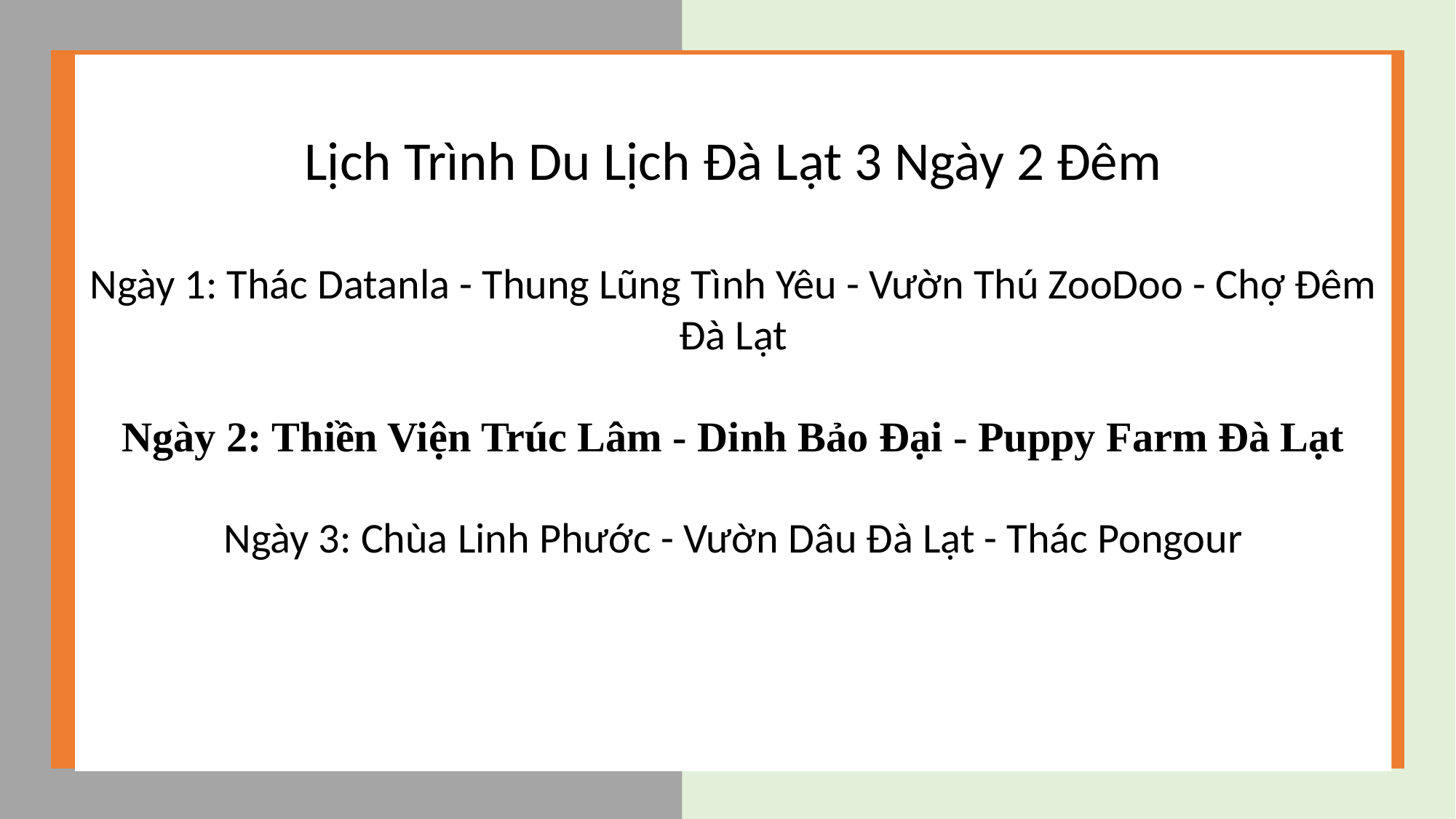

# Lịch Trình Du Lịch Đà Lạt 3 Ngày 2 Đêm Ngày 1: Thác Datanla - Thung Lũng Tình Yêu - Vườn Thú ZooDoo - Chợ Đêm Đà Lạt Ngày 2: Thiền Viện Trúc Lâm - Dinh Bảo Đại - Puppy Farm Đà Lạt Ngày 3: Chùa Linh Phước - Vườn Dâu Đà Lạt - Thác Pongour